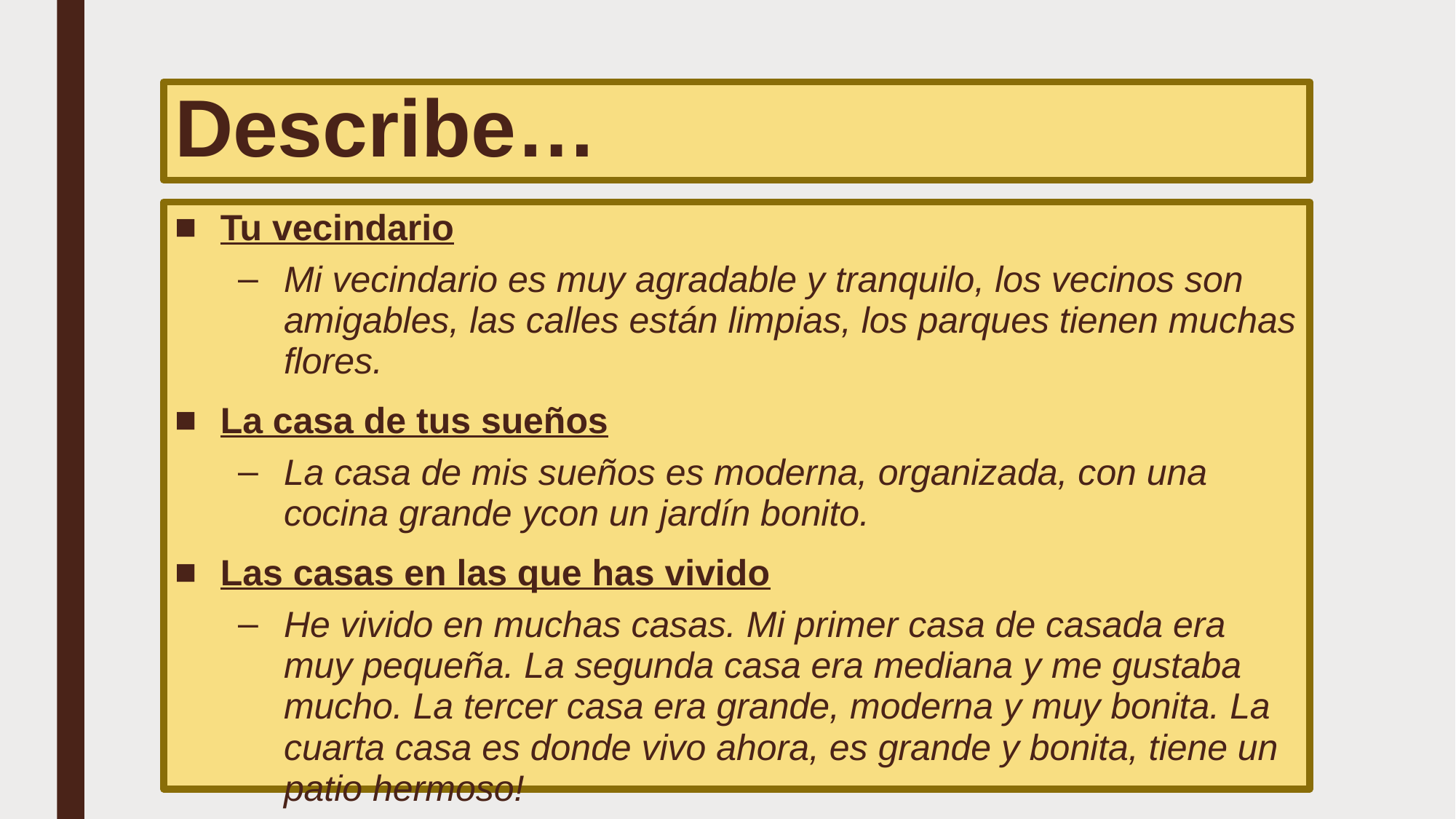

# Describe…
Tu vecindario
Mi vecindario es muy agradable y tranquilo, los vecinos son amigables, las calles están limpias, los parques tienen muchas flores.
La casa de tus sueños
La casa de mis sueños es moderna, organizada, con una cocina grande ycon un jardín bonito.
Las casas en las que has vivido
He vivido en muchas casas. Mi primer casa de casada era muy pequeña. La segunda casa era mediana y me gustaba mucho. La tercer casa era grande, moderna y muy bonita. La cuarta casa es donde vivo ahora, es grande y bonita, tiene un patio hermoso!